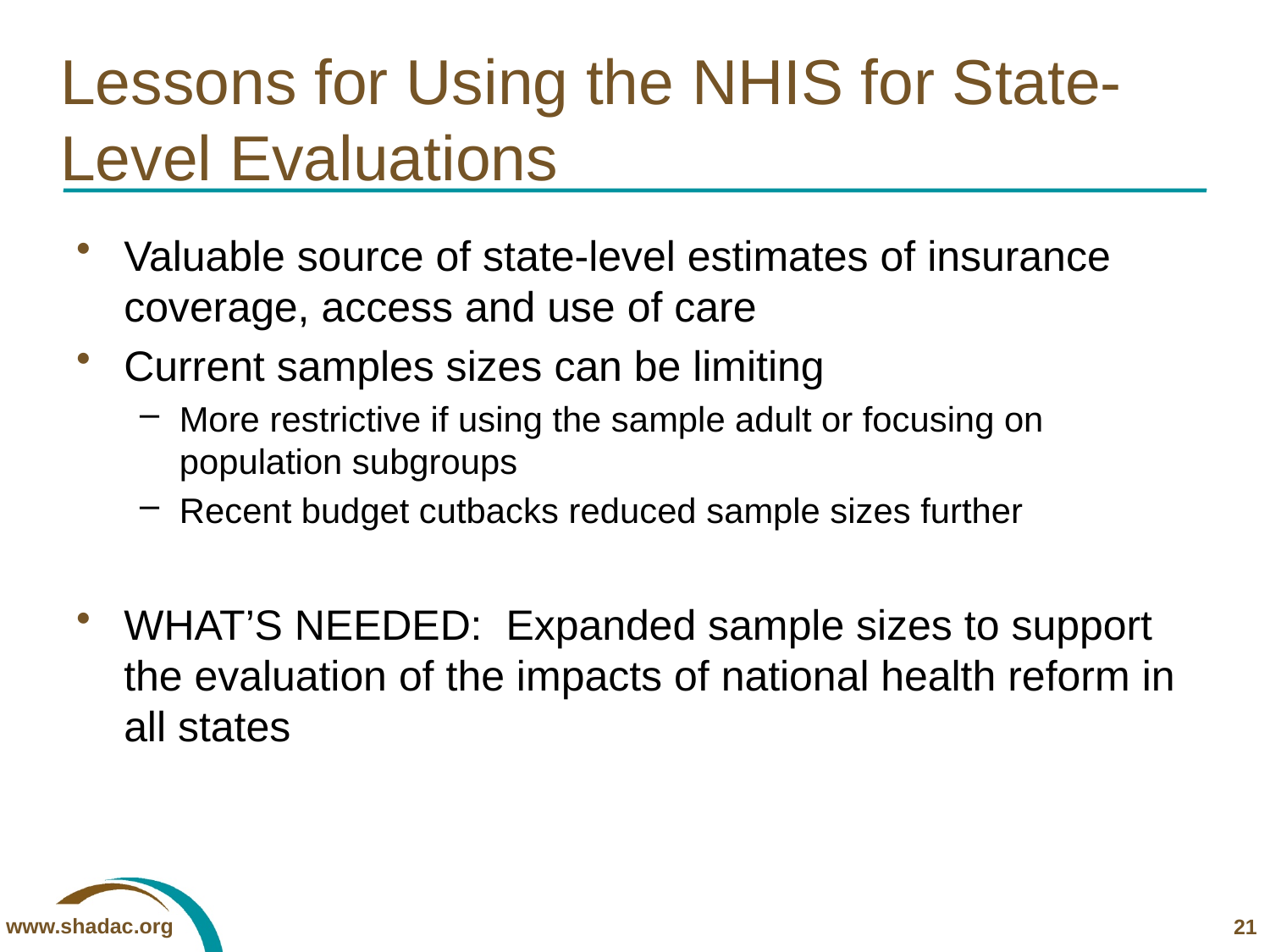

# Lessons for Using the NHIS for State-Level Evaluations
Valuable source of state-level estimates of insurance coverage, access and use of care
Current samples sizes can be limiting
More restrictive if using the sample adult or focusing on population subgroups
Recent budget cutbacks reduced sample sizes further

WHAT’S NEEDED:  Expanded sample sizes to support the evaluation of the impacts of national health reform in all states
21